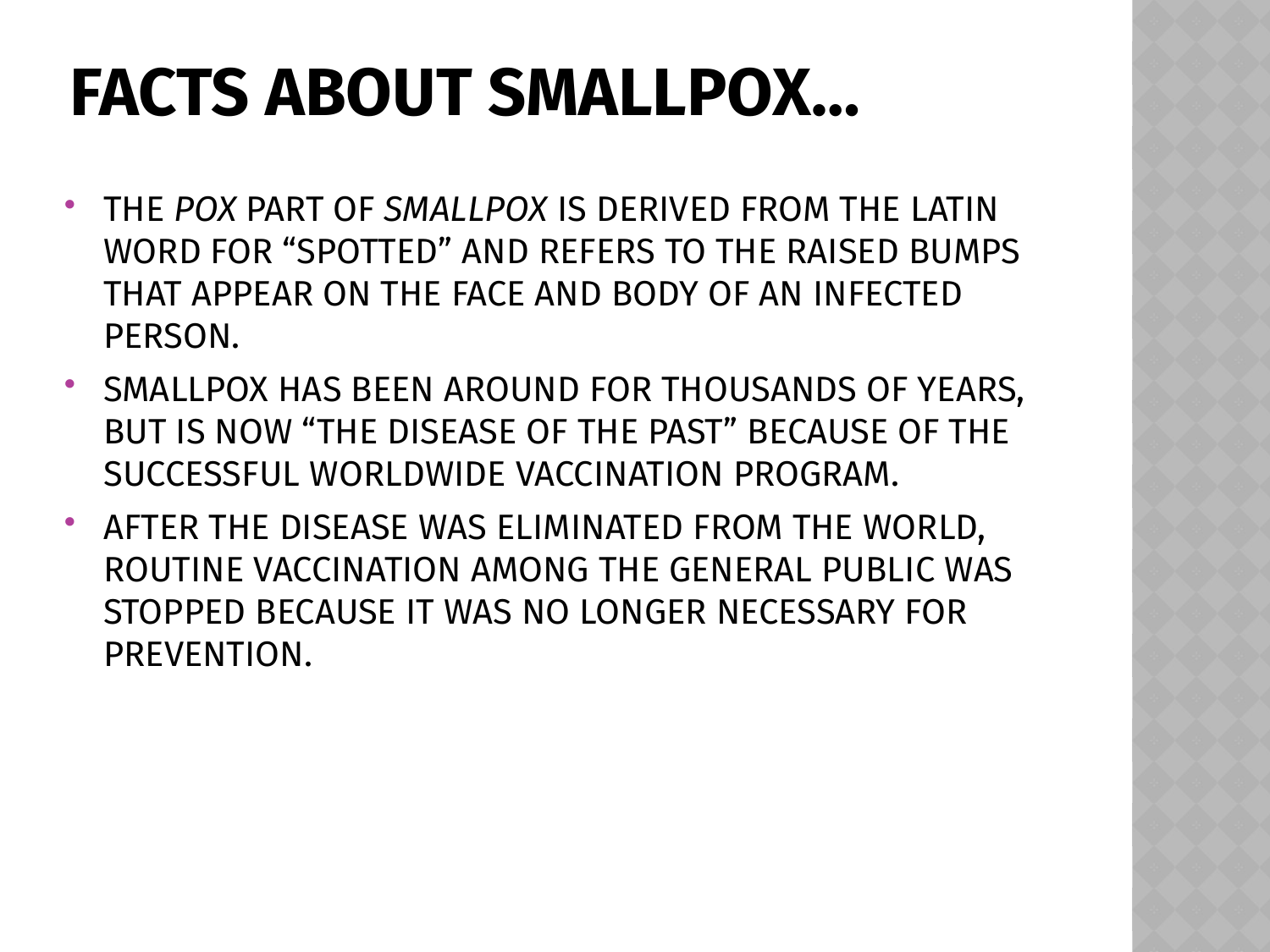

# facts about smallpox…
The pox part of smallpox is derived from the Latin word for “spotted” and refers to the raised bumps that appear on the face and body of an infected person.
Smallpox has been around for thousands of years, but is now “the disease of the past” because of the successful worldwide vaccination program.
After the disease was eliminated from the world, routine vaccination among the general public was stopped because it was no longer necessary for prevention.